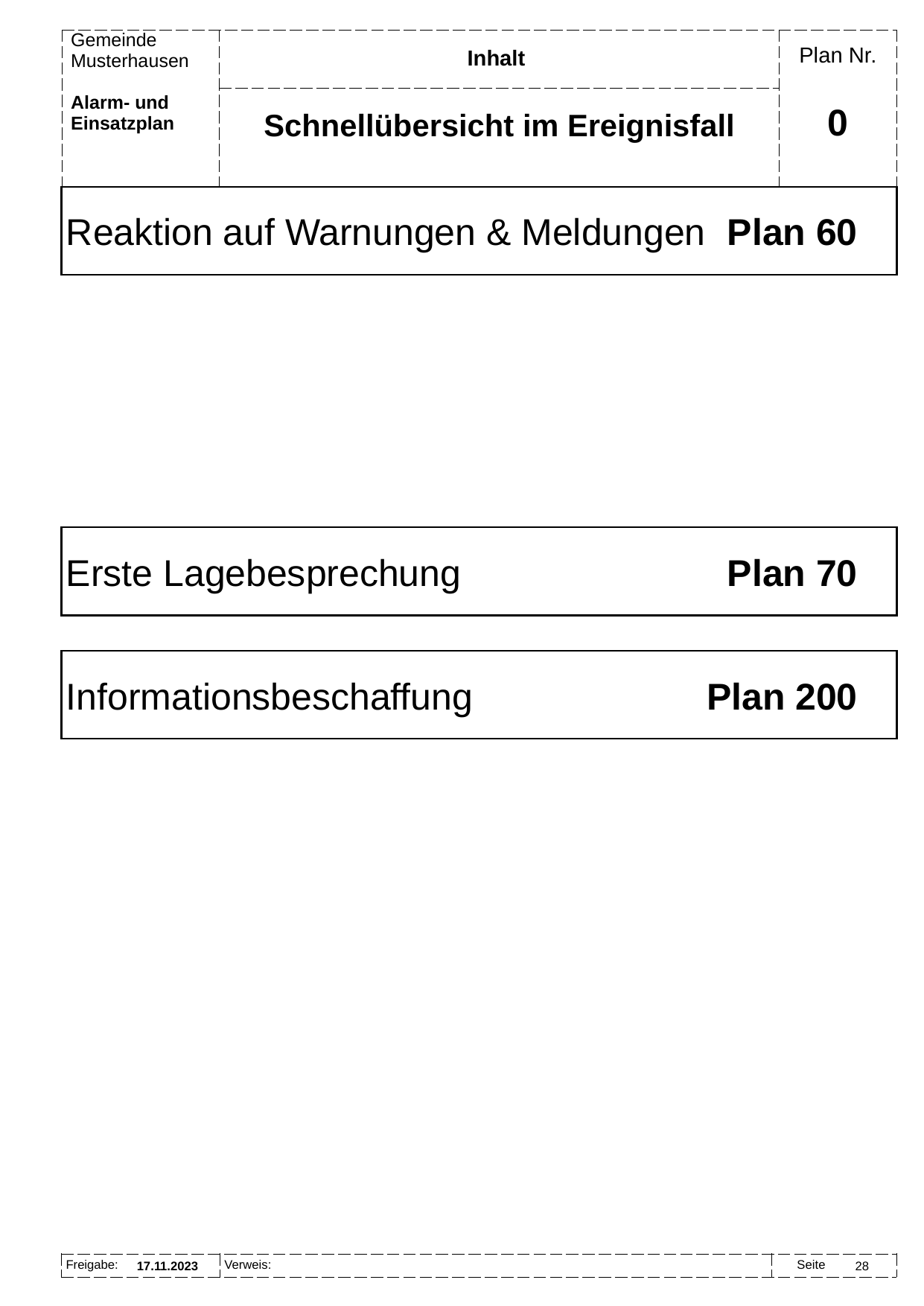

Inhalt
Schnellübersicht im Ereignisfall
# 0
Reaktion auf Warnungen & Meldungen	Plan 60
Erste Lagebesprechung 	Plan 70
Informationsbeschaffung	Plan 200

17.11.2023